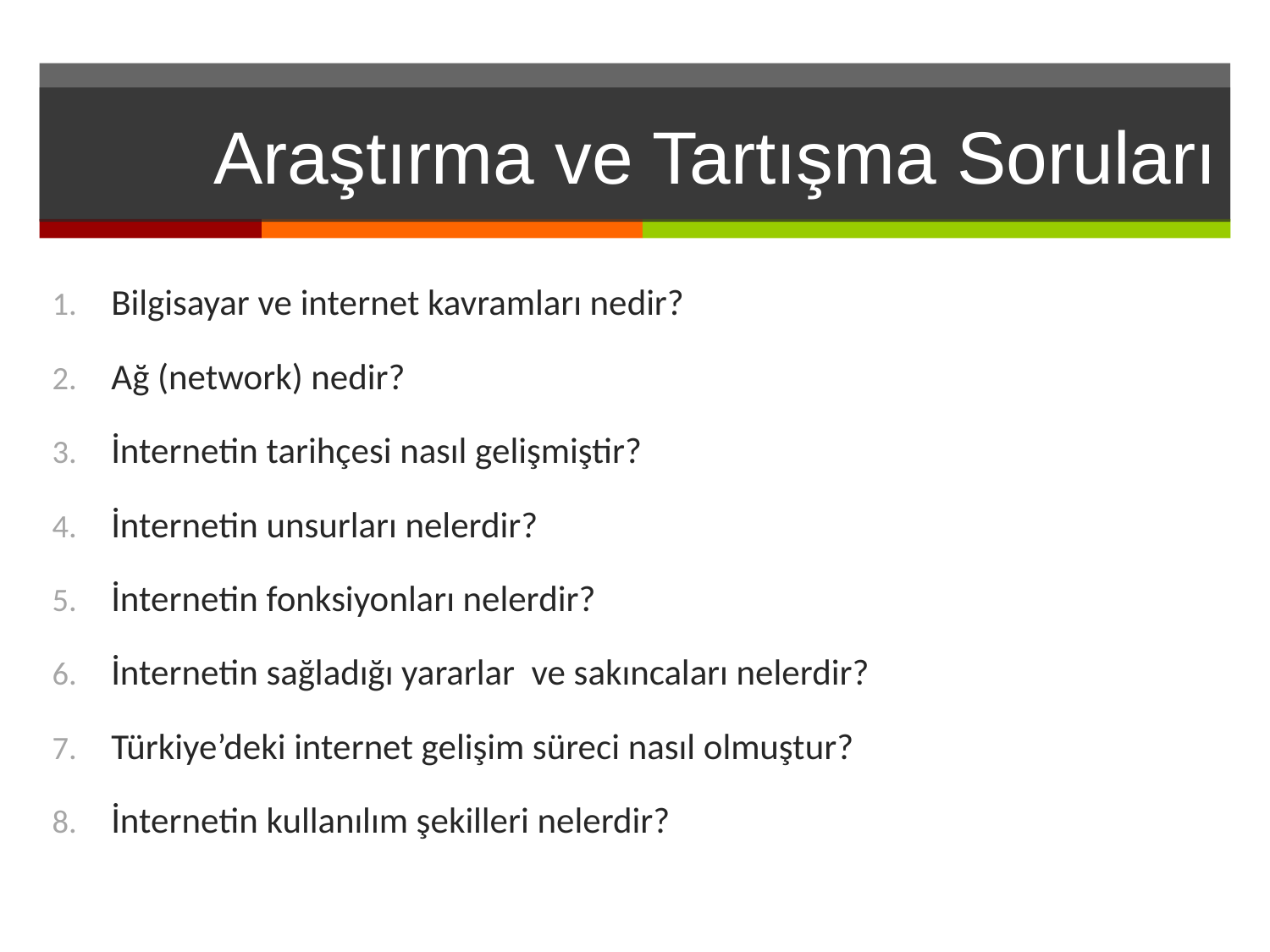

# Araştırma ve Tartışma Soruları
Bilgisayar ve internet kavramları nedir?
Ağ (network) nedir?
İnternetin tarihçesi nasıl gelişmiştir?
İnternetin unsurları nelerdir?
İnternetin fonksiyonları nelerdir?
İnternetin sağladığı yararlar  ve sakıncaları nelerdir?
Türkiye’deki internet gelişim süreci nasıl olmuştur?
İnternetin kullanılım şekilleri nelerdir?